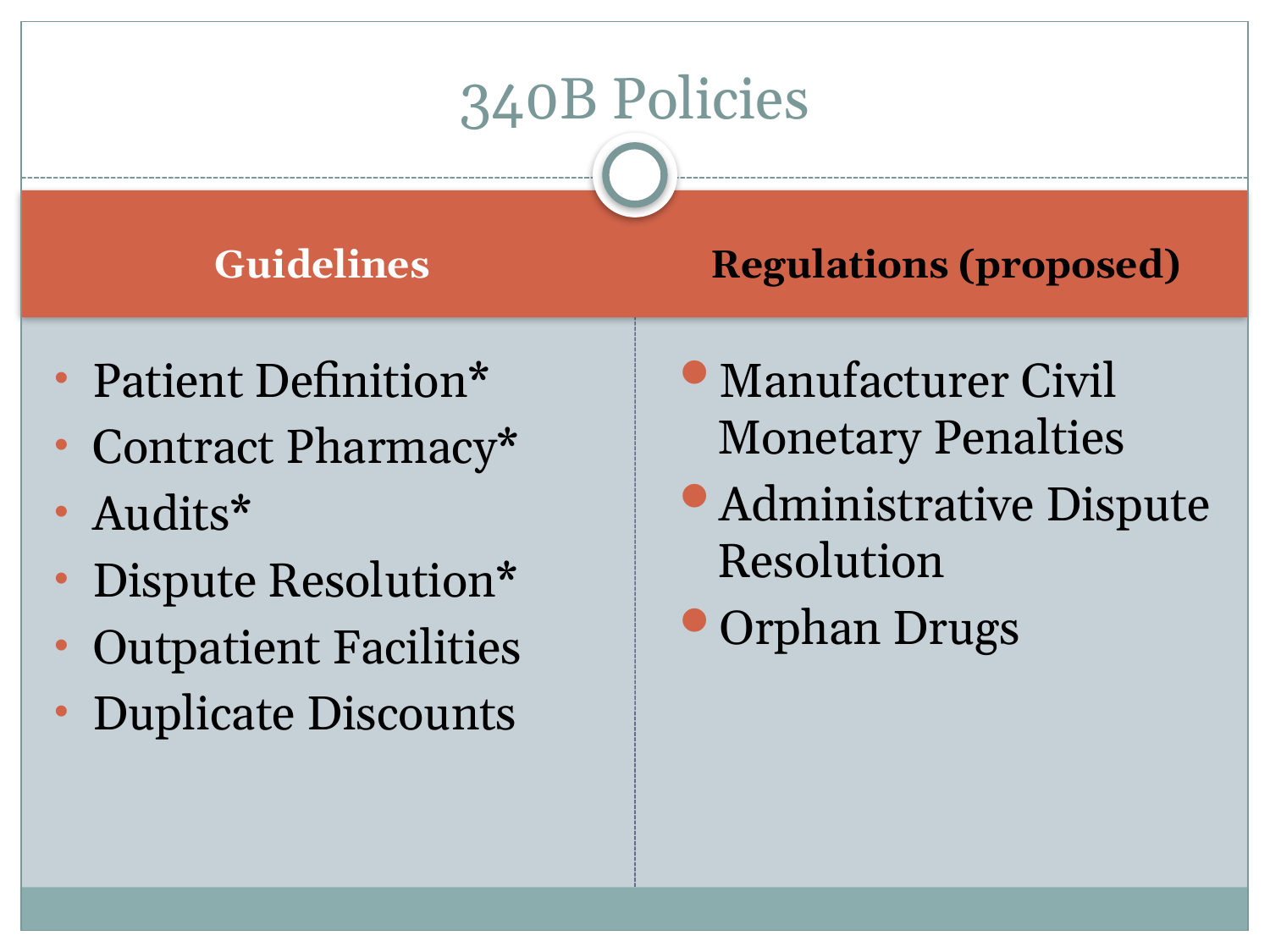

# 340B Policies
Guidelines
Regulations (proposed)
Patient Definition*
Contract Pharmacy*
Audits*
Dispute Resolution*
Outpatient Facilities
Duplicate Discounts
Manufacturer Civil Monetary Penalties
Administrative Dispute Resolution
Orphan Drugs